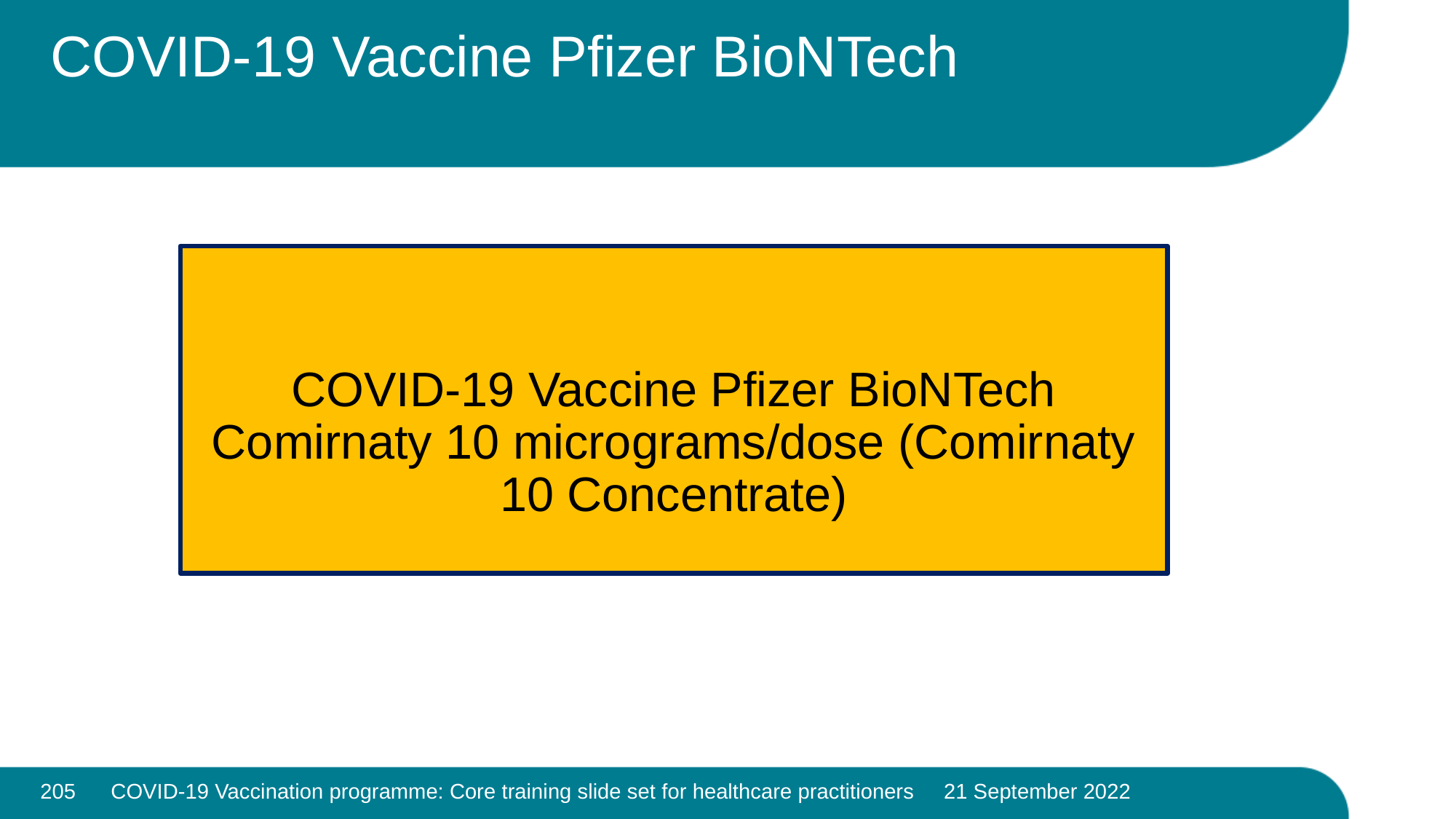

# COVID-19 Vaccine Pfizer BioNTech

COVID-19 Vaccine Pfizer BioNTech Comirnaty 10 micrograms/dose (Comirnaty 10 Concentrate)
205
COVID-19 Vaccination programme: Core training slide set for healthcare practitioners     21 September 2022